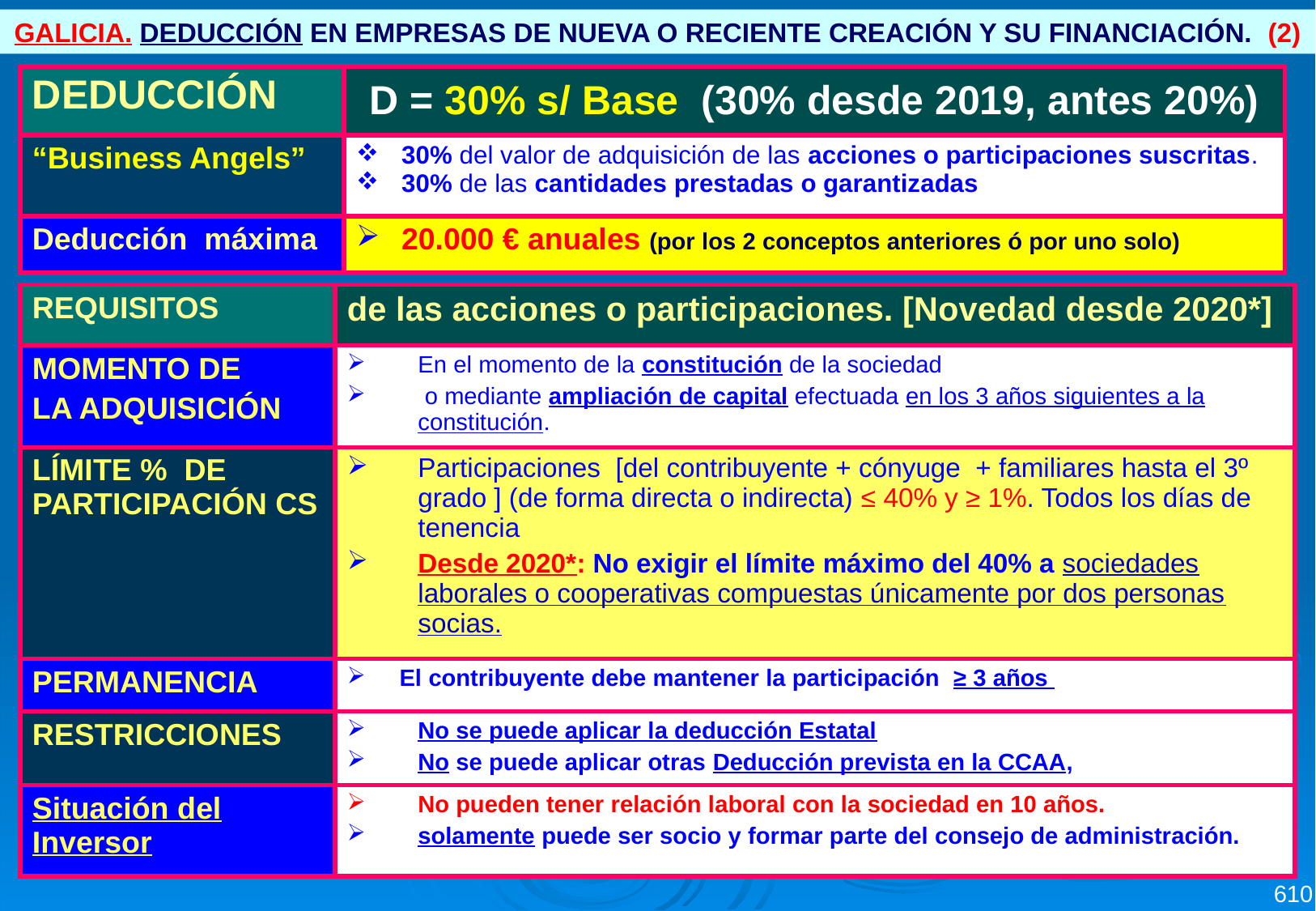

GALICIA. DEDUCCIÓN EN EMPRESAS DE NUEVA O RECIENTE CREACIÓN Y SU FINANCIACIÓN.  (2)
| DEDUCCIÓN | D = 30% s/ Base (30% desde 2019, antes 20%) |
| --- | --- |
| “Business Angels” | 30% del valor de adquisición de las acciones o participaciones suscritas. 30% de las cantidades prestadas o garantizadas |
| Deducción máxima | 20.000 € anuales (por los 2 conceptos anteriores ó por uno solo) |

| REQUISITOS | de las acciones o participaciones. [Novedad desde 2020\*] |
| --- | --- |
| MOMENTO DE LA ADQUISICIÓN | En el momento de la constitución de la sociedad o mediante ampliación de capital efectuada en los 3 años siguientes a la constitución. |
| LÍMITE % DE PARTICIPACIÓN CS | Participaciones [del contribuyente + cónyuge + familiares hasta el 3º grado ] (de forma directa o indirecta) ≤ 40% y ≥ 1%. Todos los días de tenencia Desde 2020\*: No exigir el límite máximo del 40% a sociedades laborales o cooperativas compuestas únicamente por dos personas socias. |
| PERMANENCIA | El contribuyente debe mantener la participación ≥ 3 años |
| RESTRICCIONES | No se puede aplicar la deducción Estatal No se puede aplicar otras Deducción prevista en la CCAA, |
| Situación del Inversor | No pueden tener relación laboral con la sociedad en 10 años. solamente puede ser socio y formar parte del consejo de administración. |
610